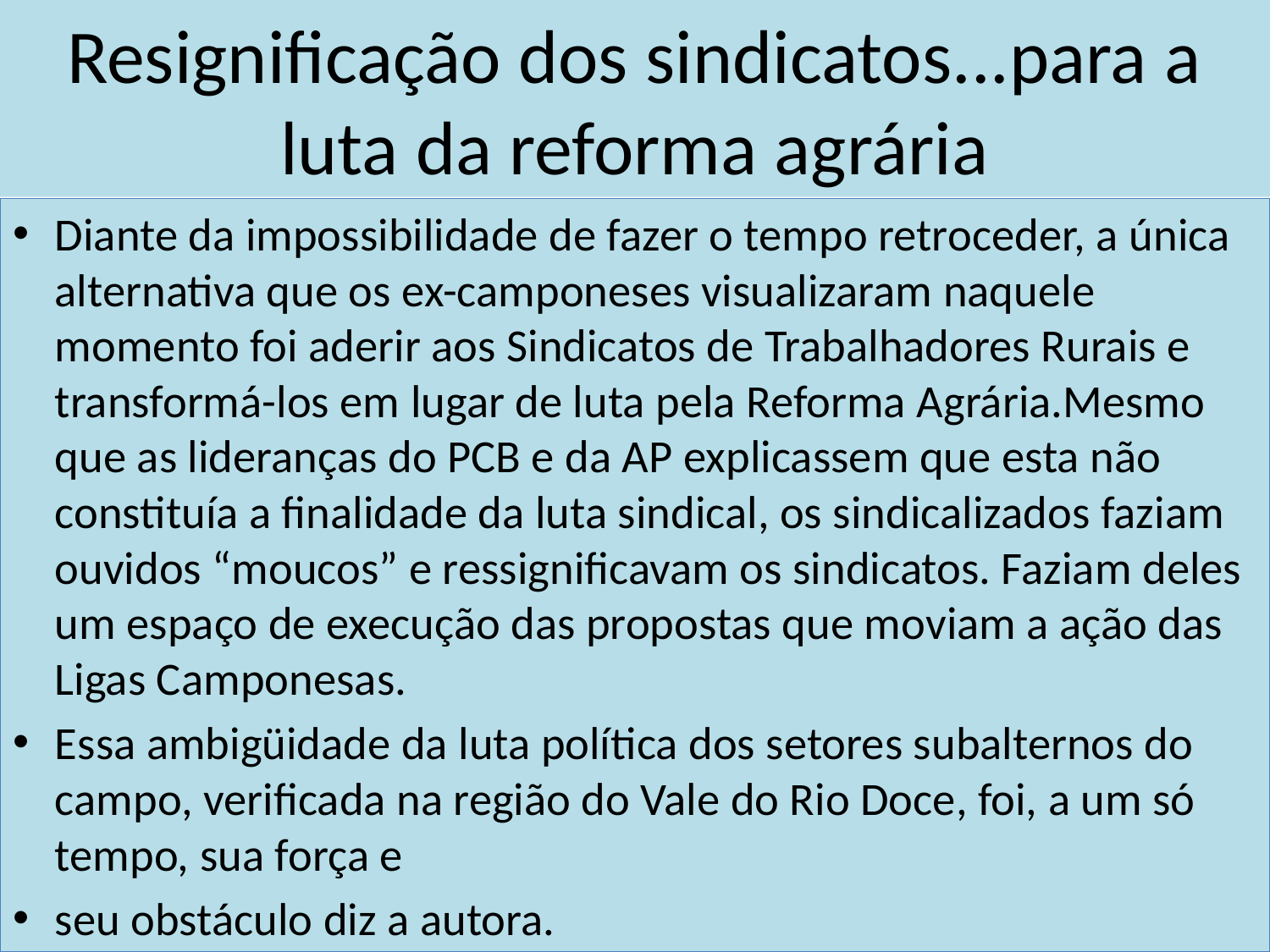

# Resignificação dos sindicatos...para a luta da reforma agrária
Diante da impossibilidade de fazer o tempo retroceder, a única alternativa que os ex-camponeses visualizaram naquele momento foi aderir aos Sindicatos de Trabalhadores Rurais e transformá-los em lugar de luta pela Reforma Agrária.Mesmo que as lideranças do PCB e da AP explicassem que esta não constituía a finalidade da luta sindical, os sindicalizados faziam ouvidos “moucos” e ressignificavam os sindicatos. Faziam deles um espaço de execução das propostas que moviam a ação das Ligas Camponesas.
Essa ambigüidade da luta política dos setores subalternos do campo, verificada na região do Vale do Rio Doce, foi, a um só tempo, sua força e
seu obstáculo diz a autora.